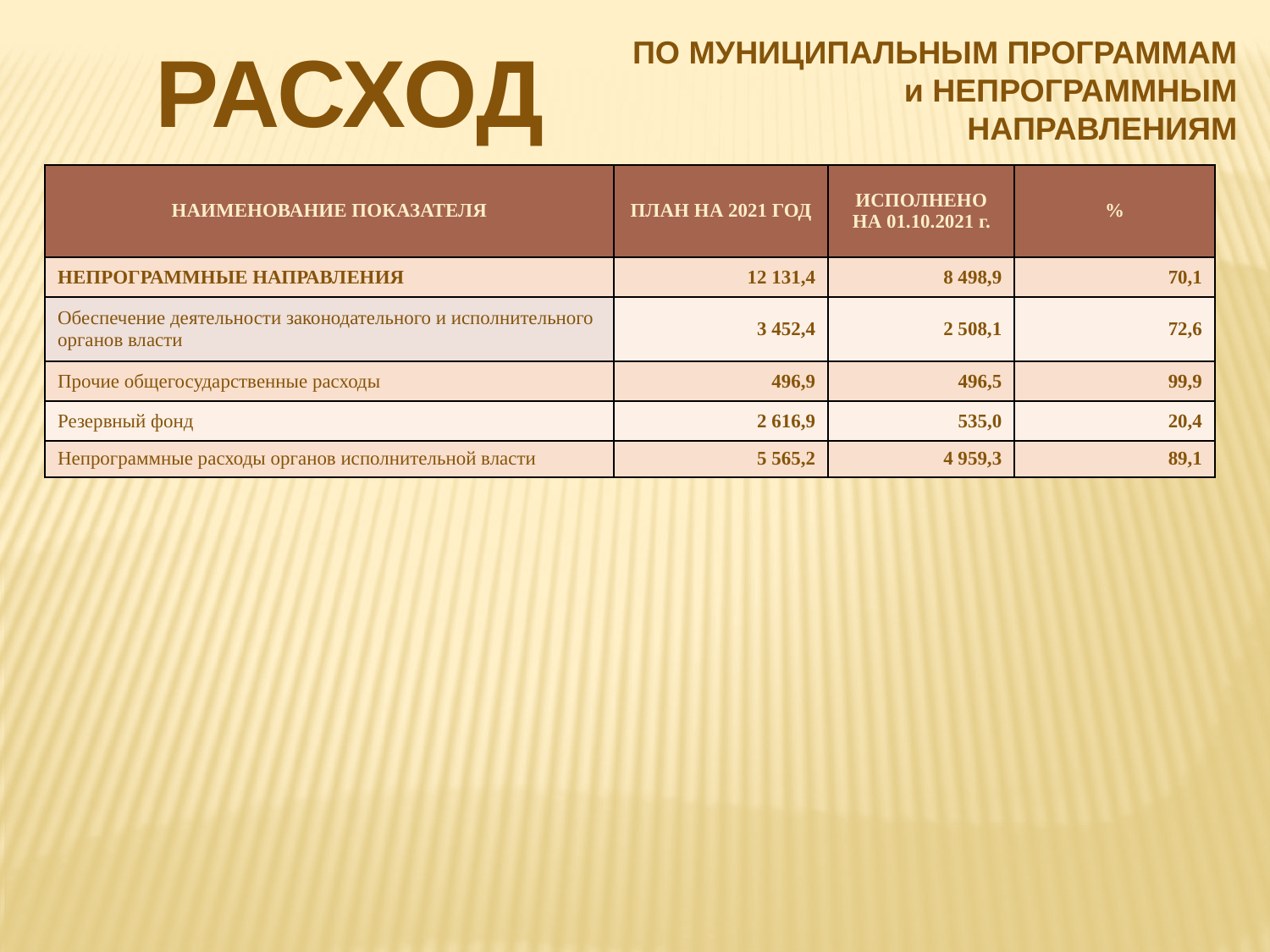

РАСХОДЫ
ПО МУНИЦИПАЛЬНЫМ ПРОГРАММАМ и НЕПРОГРАММНЫМ НАПРАВЛЕНИЯМ
| НАИМЕНОВАНИЕ ПОКАЗАТЕЛЯ | ПЛАН НА 2021 ГОД | ИСПОЛНЕНО НА 01.10.2021 г. | % |
| --- | --- | --- | --- |
| НЕПРОГРАММНЫЕ НАПРАВЛЕНИЯ | 12 131,4 | 8 498,9 | 70,1 |
| Обеспечение деятельности законодательного и исполнительного органов власти | 3 452,4 | 2 508,1 | 72,6 |
| Прочие общегосударственные расходы | 496,9 | 496,5 | 99,9 |
| Резервный фонд | 2 616,9 | 535,0 | 20,4 |
| Непрограммные расходы органов исполнительной власти | 5 565,2 | 4 959,3 | 89,1 |